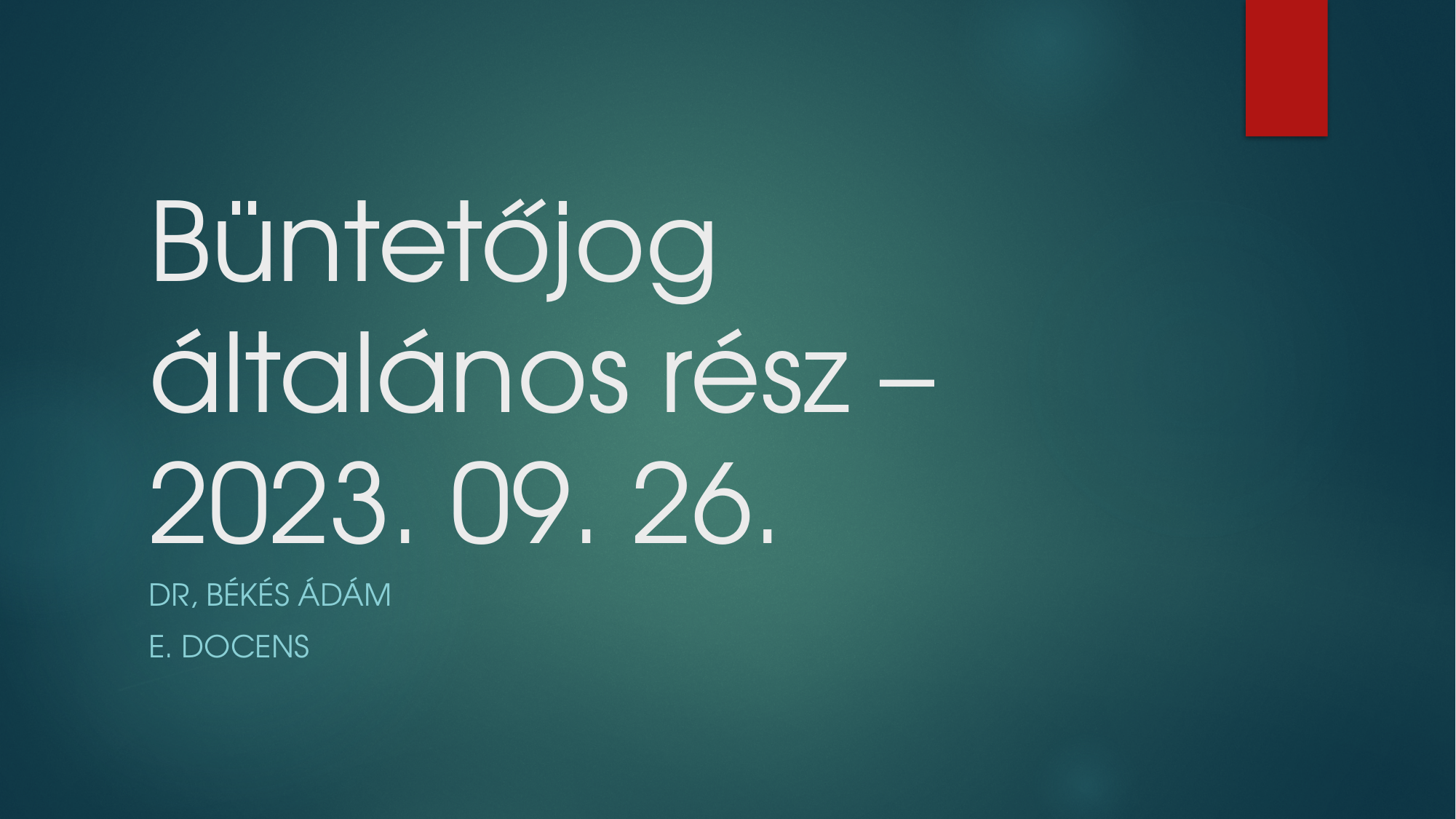

# Büntetőjog általános rész – 2023. 09. 26.
Dr, Békés ádám
e. docens